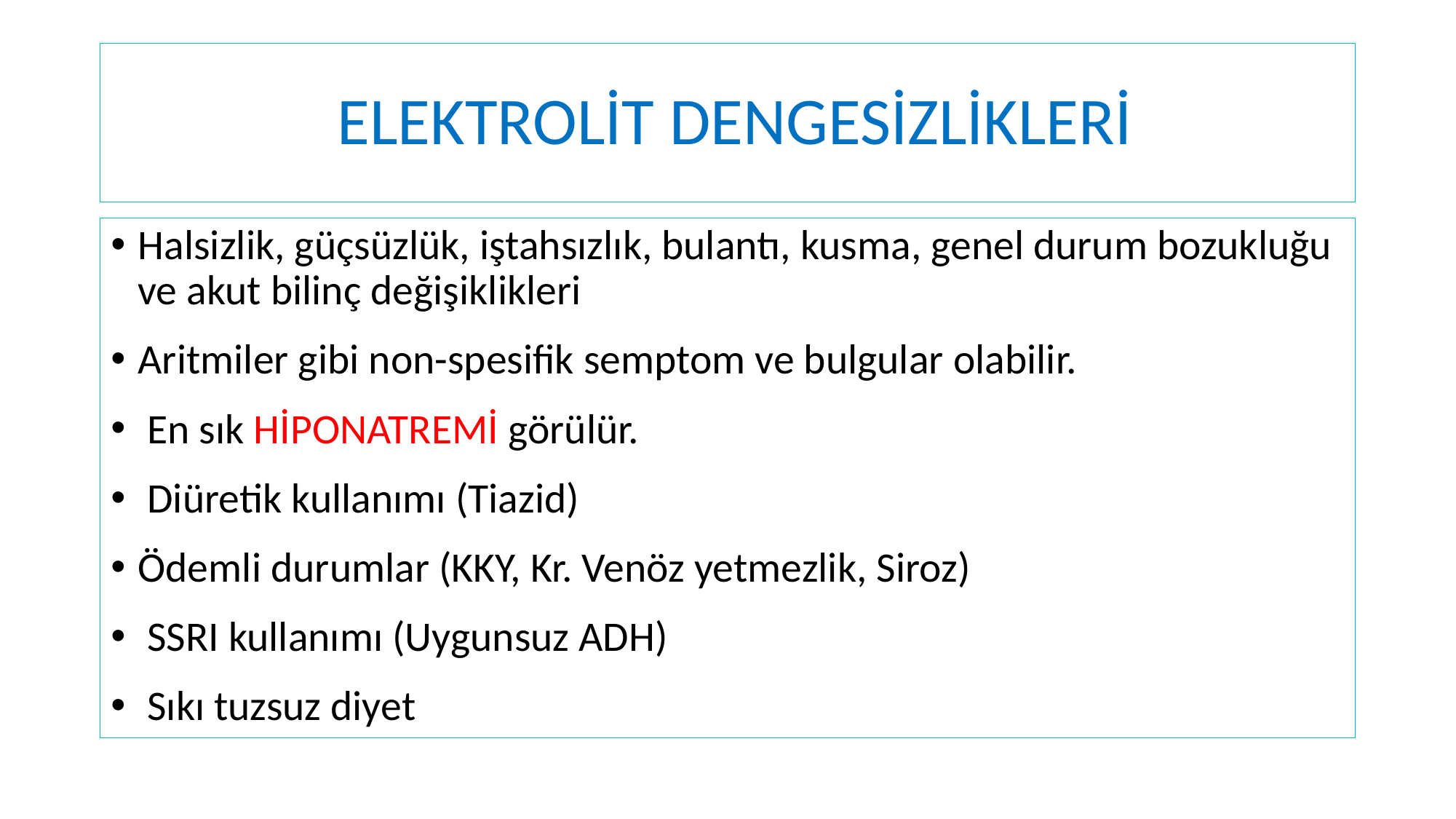

# ELEKTROLİT DENGESİZLİKLERİ
Halsizlik, güçsüzlük, iştahsızlık, bulantı, kusma, genel durum bozukluğu ve akut bilinç değişiklikleri
Aritmiler gibi non-spesifik semptom ve bulgular olabilir.
 En sık HİPONATREMİ görülür.
 Diüretik kullanımı (Tiazid)
Ödemli durumlar (KKY, Kr. Venöz yetmezlik, Siroz)
 SSRI kullanımı (Uygunsuz ADH)
 Sıkı tuzsuz diyet